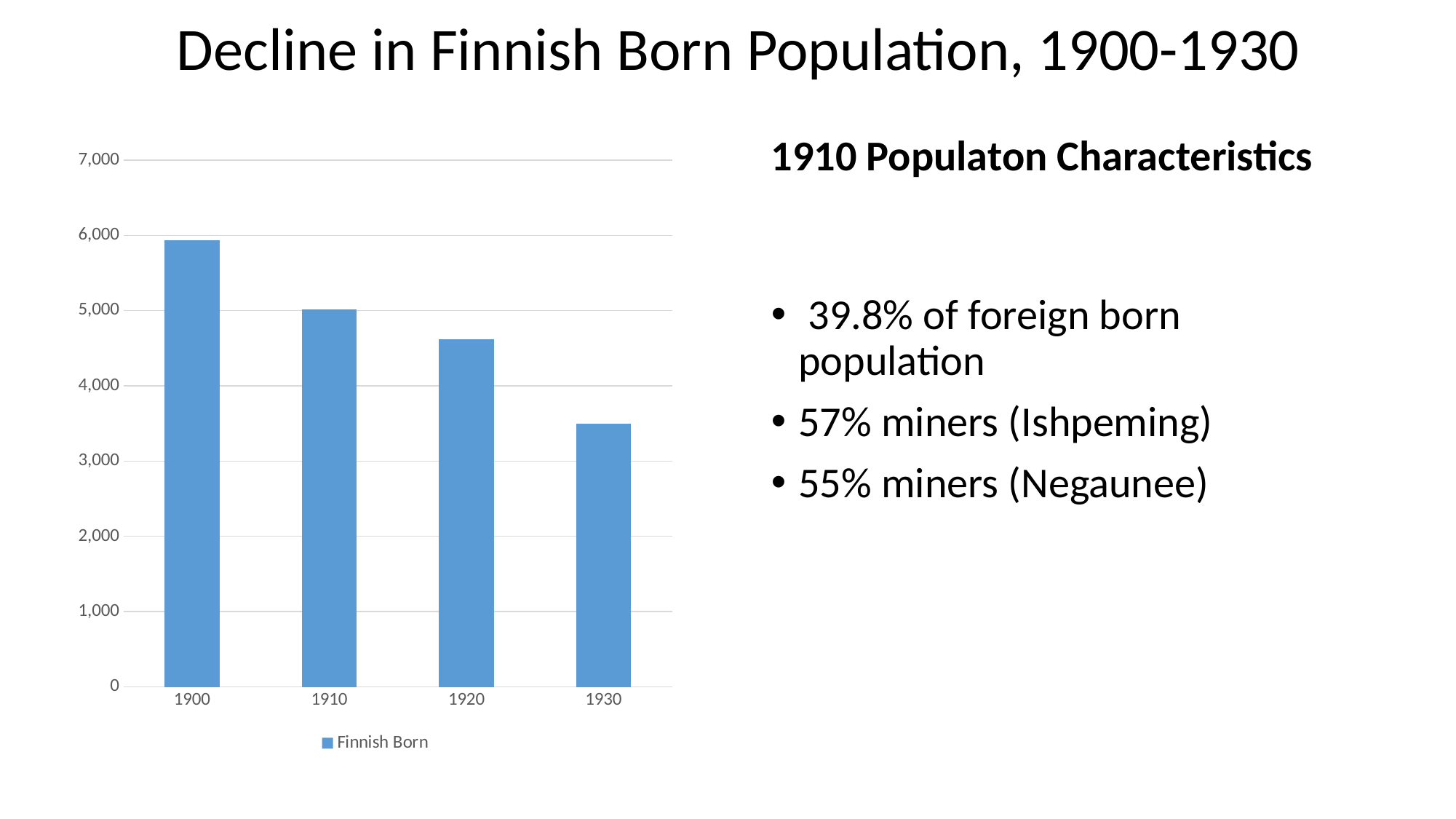

# Decline in Finnish Born Population, 1900-1930
1910 Populaton Characteristics

### Chart

| Category | Finnish Born |
|---|---|
| 1900 | 5939.0 |
| 1910 | 5020.0 |
| 1920 | 4620.0 |
| 1930 | 3500.0 |
 39.8% of foreign born population
57% miners (Ishpeming)
55% miners (Negaunee)